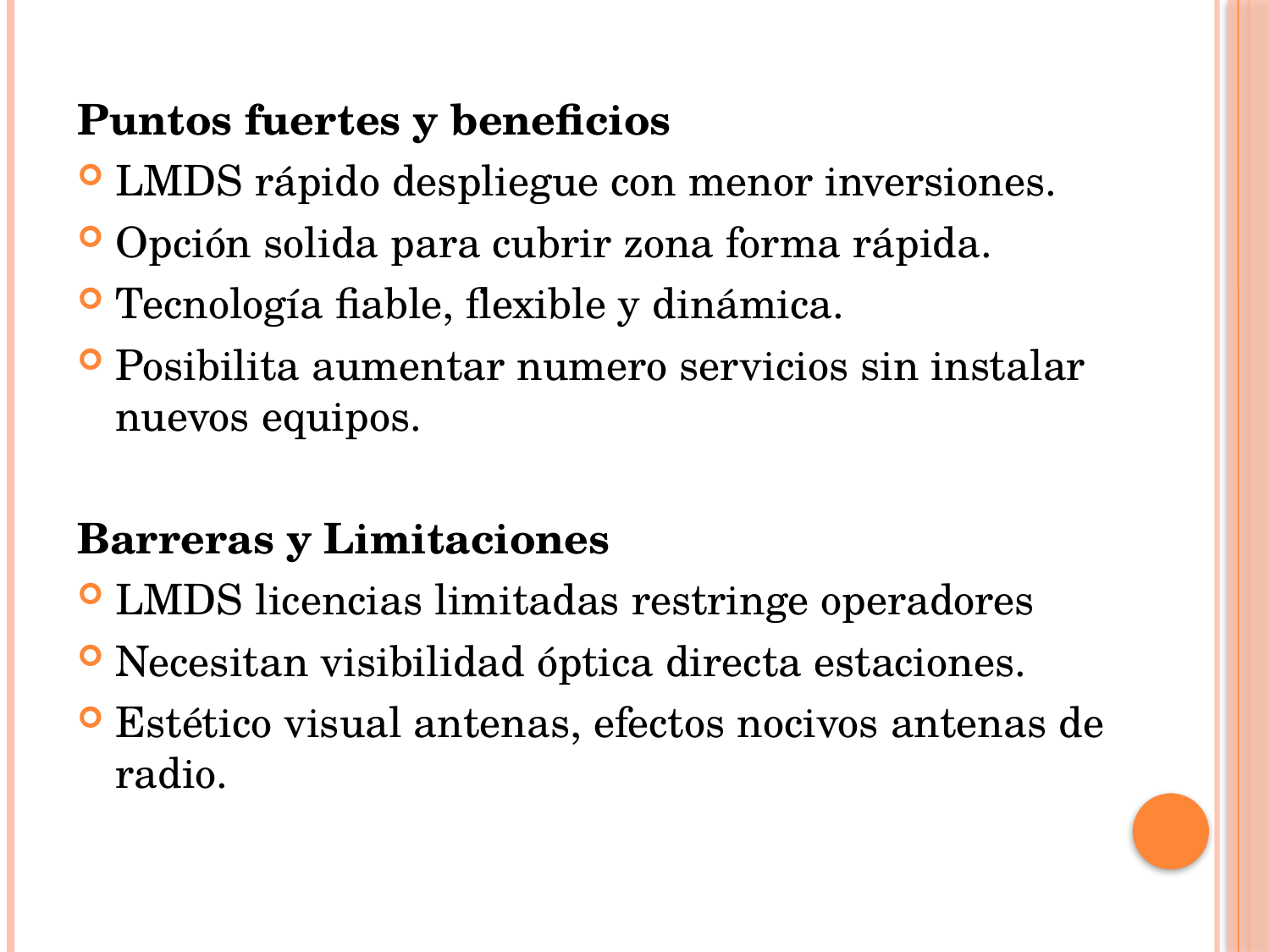

Puntos fuertes y beneficios
LMDS rápido despliegue con menor inversiones.
Opción solida para cubrir zona forma rápida.
Tecnología fiable, flexible y dinámica.
Posibilita aumentar numero servicios sin instalar nuevos equipos.

Barreras y Limitaciones
LMDS licencias limitadas restringe operadores
Necesitan visibilidad óptica directa estaciones.
Estético visual antenas, efectos nocivos antenas de radio.